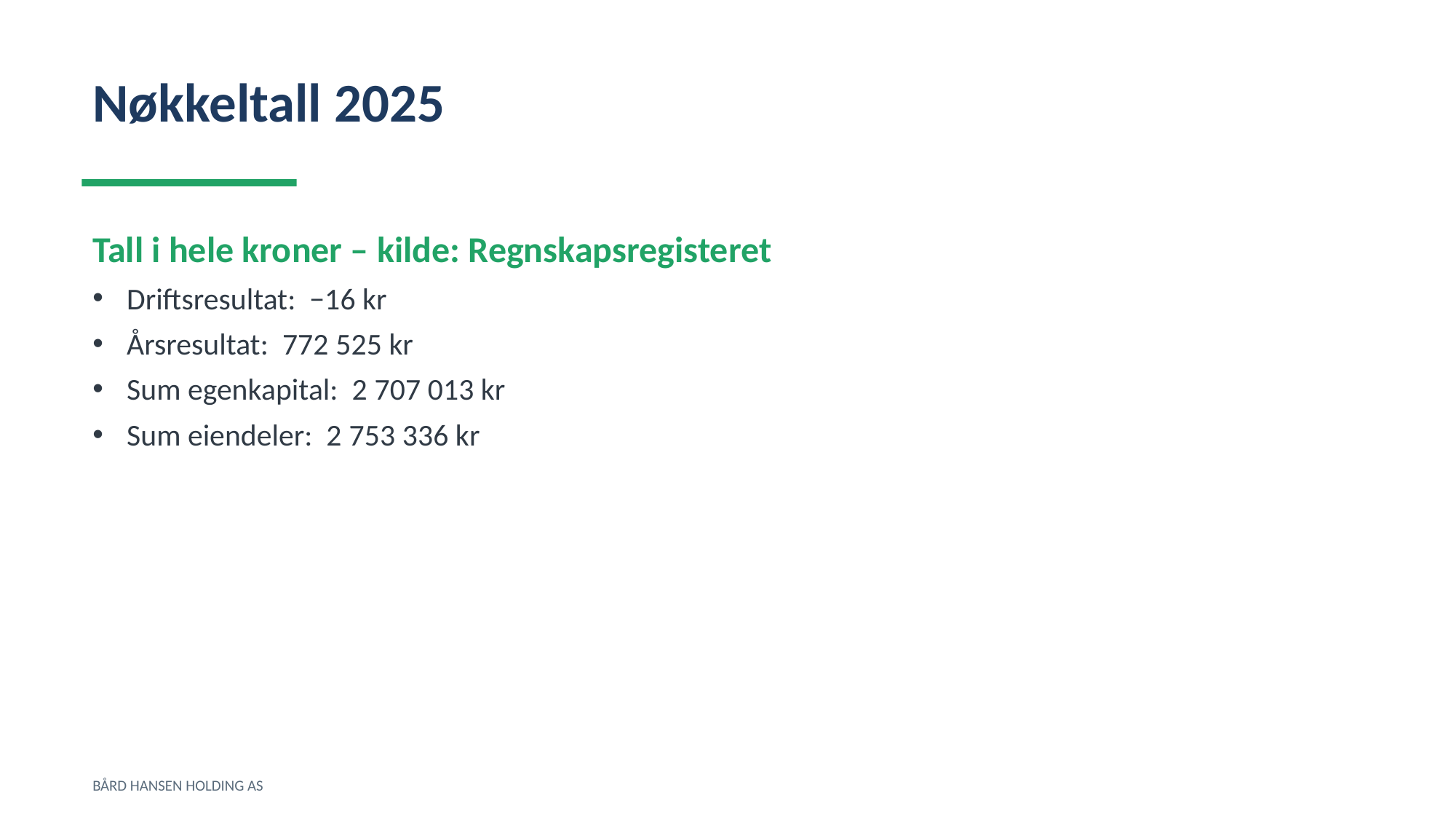

Nøkkeltall 2025

Tall i hele kroner – kilde: Regnskapsregisteret
Driftsresultat:  −16 kr
Årsresultat:  772 525 kr
Sum egenkapital:  2 707 013 kr
Sum eiendeler:  2 753 336 kr
BÅRD HANSEN HOLDING AS